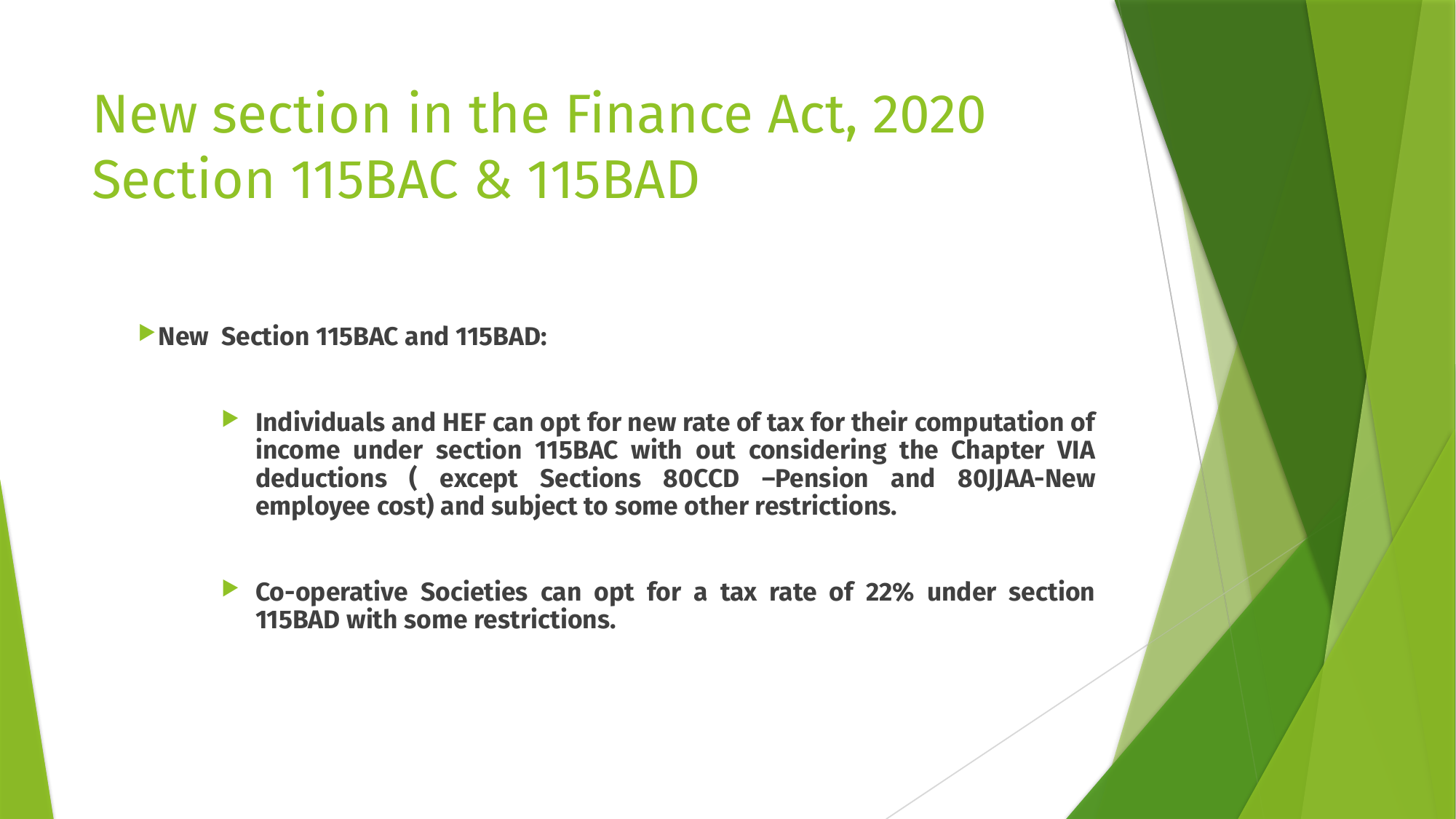

# New section in the Finance Act, 2020  Section 115BAC & 115BAD
New  Section 115BAC and 115BAD:

Individuals and HEF can opt for new rate of tax for their computation of income under section 115BAC with out considering the Chapter VIA deductions ( except Sections 80CCD –Pension and 80JJAA-New employee cost) and subject to some other restrictions.

Co-operative Societies can opt for a tax rate of 22% under section 115BAD with some restrictions.